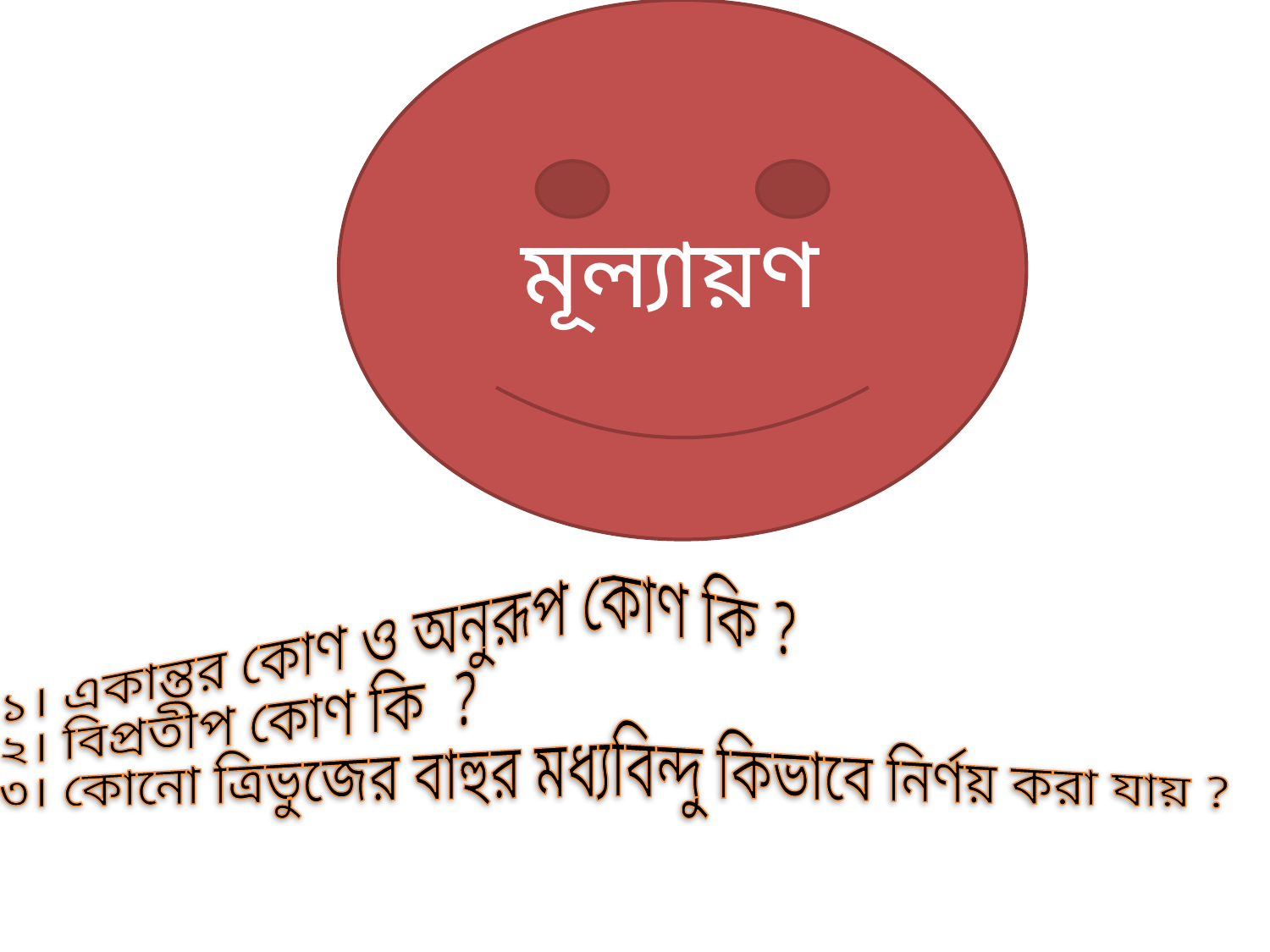

মূল্যায়ণ
১। একান্তর কোণ ও অনুরূপ কোণ কি ?
২। বিপ্রতীপ কোণ কি  ?
৩। কোনো ত্রিভুজের বাহুর মধ্যবিন্দু কিভাবে নির্ণয় করা যায় ?